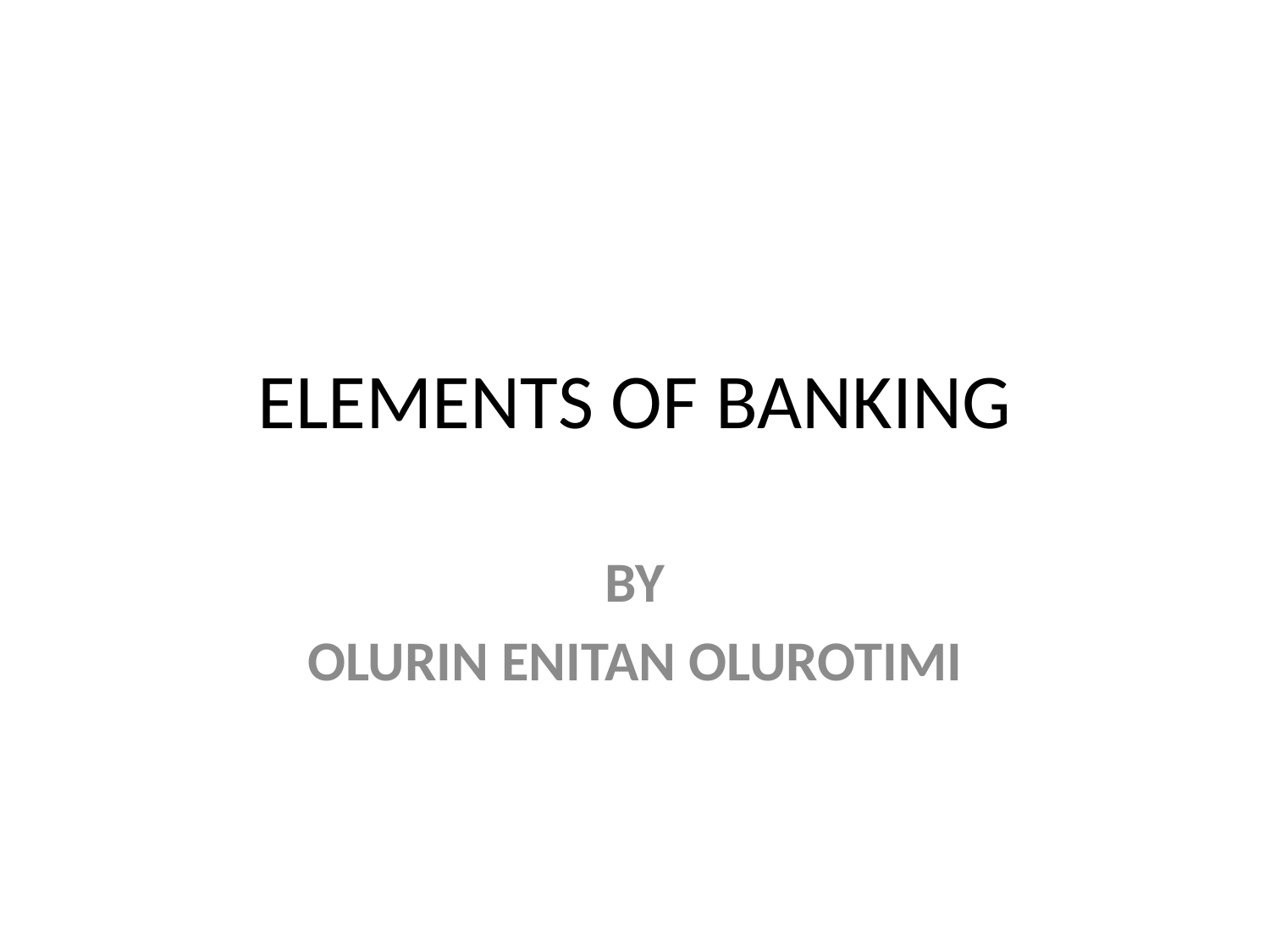

# ELEMENTS OF BANKING
BY
OLURIN ENITAN OLUROTIMI